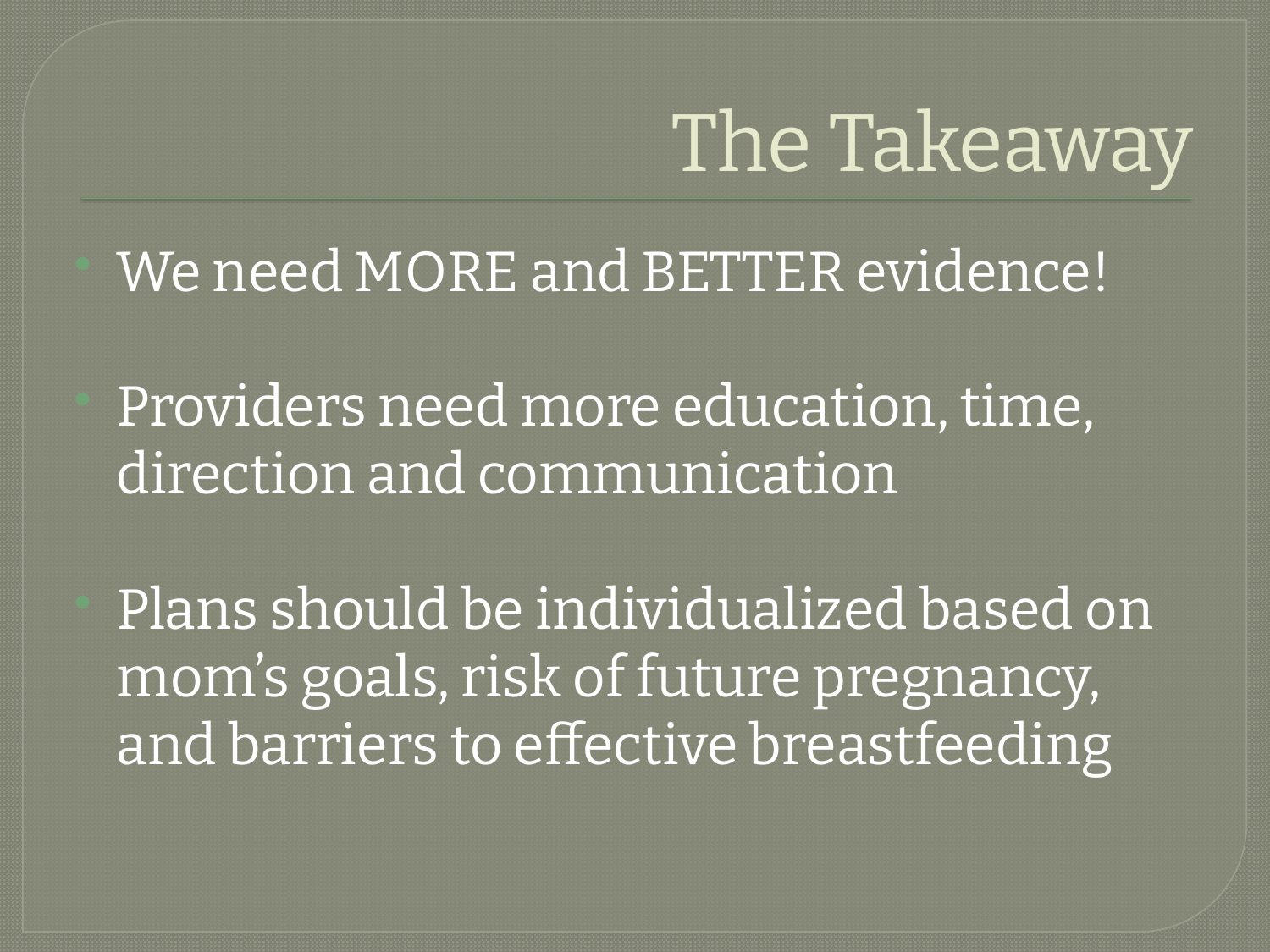

# The Takeaway
We need MORE and BETTER evidence!

Providers need more education, time, direction and communication

Plans should be individualized based on mom’s goals, risk of future pregnancy, and barriers to effective breastfeeding